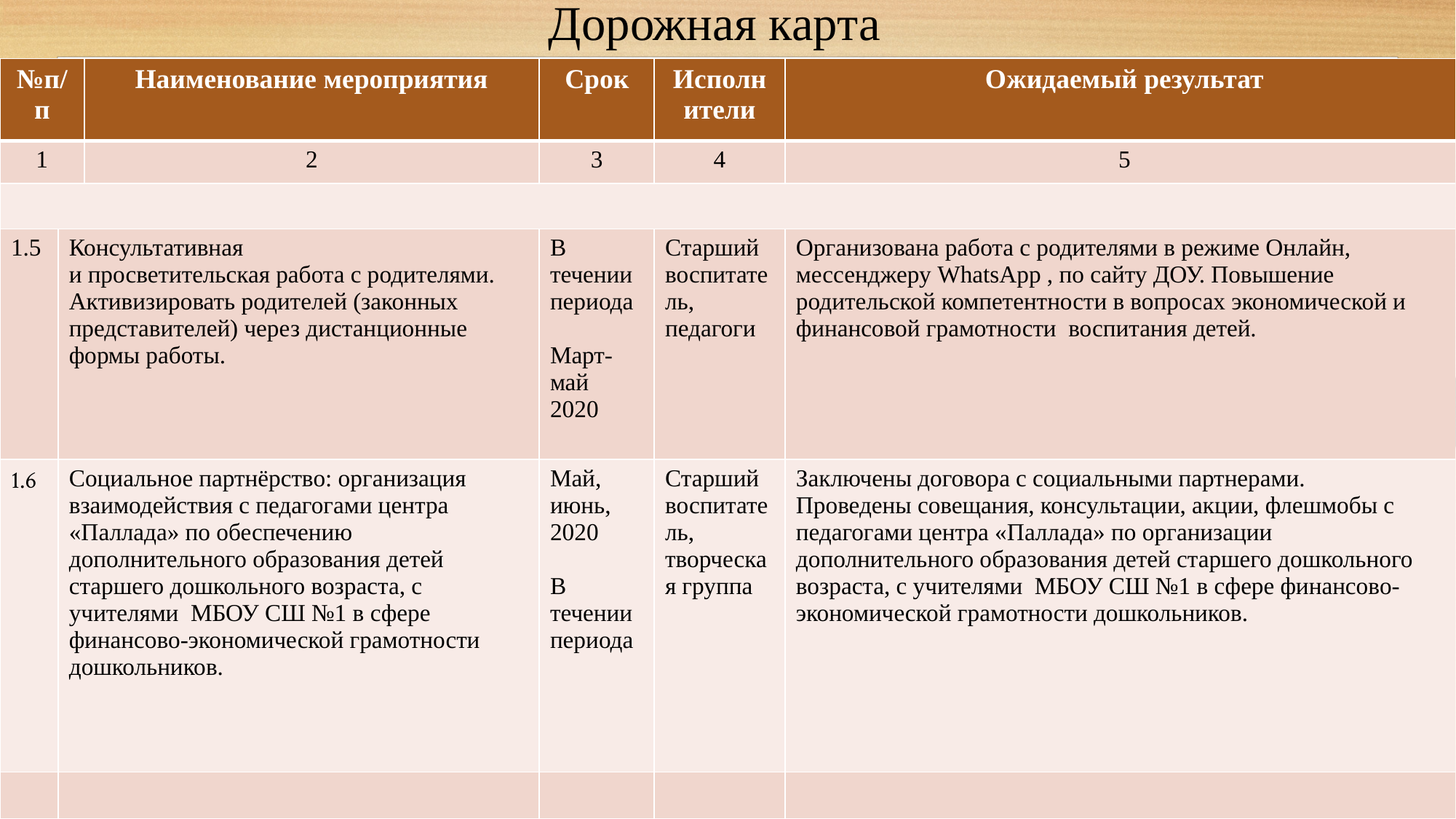

Дорожная карта
| №п/п |  | Наименование мероприятия | Срок | Исполнители | Ожидаемый результат |
| --- | --- | --- | --- | --- | --- |
| 1 |  | 2 | 3 | 4 | 5 |
|  |  |  |  |  |  |
| 1.5 | Консультативная и просветительская работа с родителями. Активизировать родителей (законных представителей) через дистанционные формы работы. |  | В течении периода Март-май 2020 | Старший воспитатель, педагоги | Организована работа с родителями в режиме Онлайн, мессенджеру WhatsApp , по сайту ДОУ. Повышение родительской компетентности в вопросах экономической и финансовой грамотности воспитания детей. |
| 1.6 | Социальное партнёрство: организация взаимодействия с педагогами центра «Паллада» по обеспечению дополнительного образования детей старшего дошкольного возраста, с учителями МБОУ СШ №1 в сфере финансово-экономической грамотности дошкольников. |  | Май, июнь, 2020 В течении периода | Старший воспитатель, творческая группа | Заключены договора с социальными партнерами. Проведены совещания, консультации, акции, флешмобы с педагогами центра «Паллада» по организации дополнительного образования детей старшего дошкольного возраста, с учителями МБОУ СШ №1 в сфере финансово-экономической грамотности дошкольников. |
|  |  |  |  |  |  |